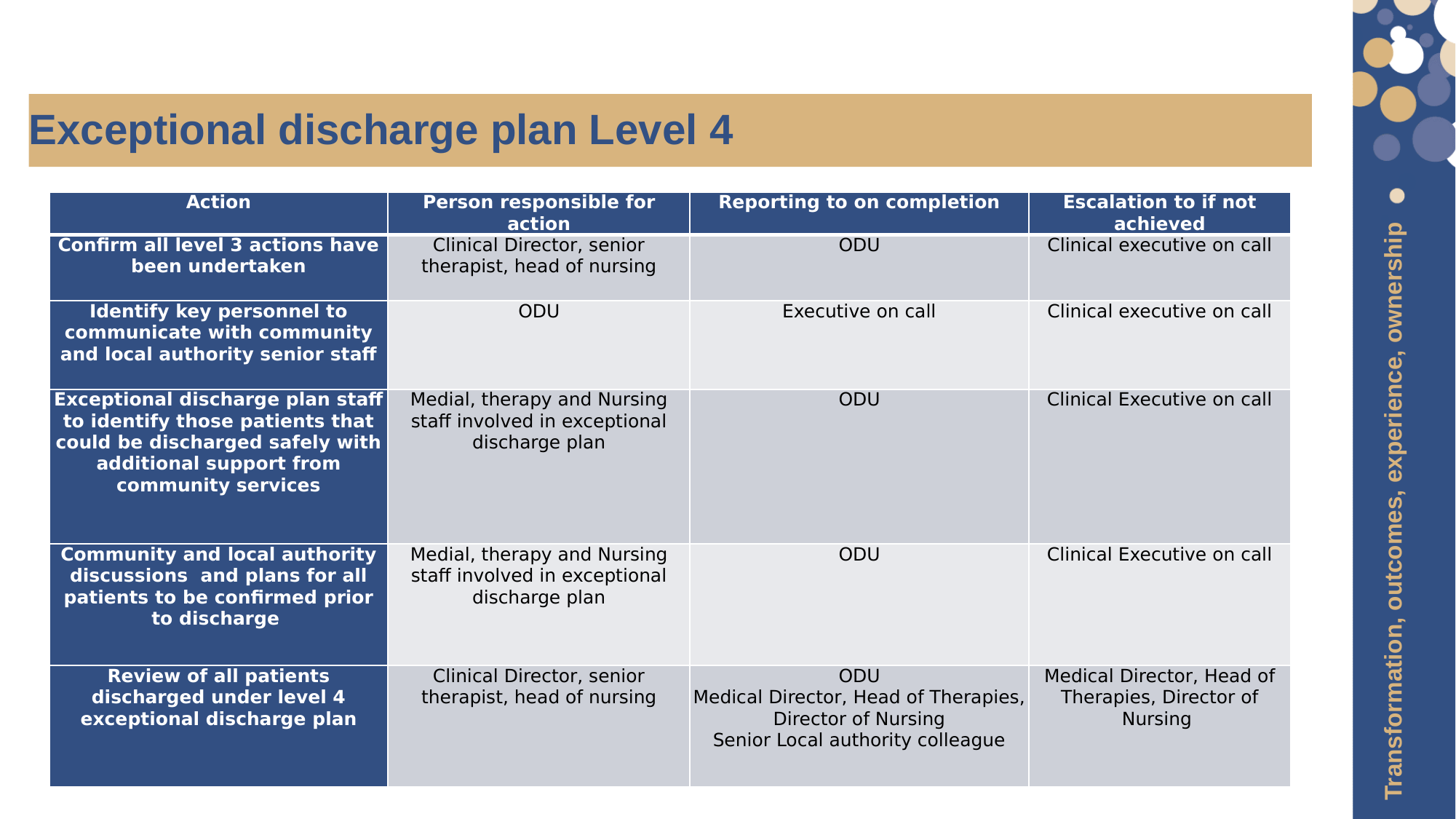

Exceptional discharge plan Level 4
| Action | Person responsible for action | Reporting to on completion | Escalation to if not achieved |
| --- | --- | --- | --- |
| Confirm all level 3 actions have been undertaken | Clinical Director, senior therapist, head of nursing | ODU | Clinical executive on call |
| Identify key personnel to communicate with community and local authority senior staff | ODU | Executive on call | Clinical executive on call |
| Exceptional discharge plan staff to identify those patients that could be discharged safely with additional support from community services | Medial, therapy and Nursing staff involved in exceptional discharge plan | ODU | Clinical Executive on call |
| Community and local authority discussions and plans for all patients to be confirmed prior to discharge | Medial, therapy and Nursing staff involved in exceptional discharge plan | ODU | Clinical Executive on call |
| Review of all patients discharged under level 4 exceptional discharge plan | Clinical Director, senior therapist, head of nursing | ODU Medical Director, Head of Therapies, Director of Nursing Senior Local authority colleague | Medical Director, Head of Therapies, Director of Nursing |
Transformation, outcomes, experience, ownership